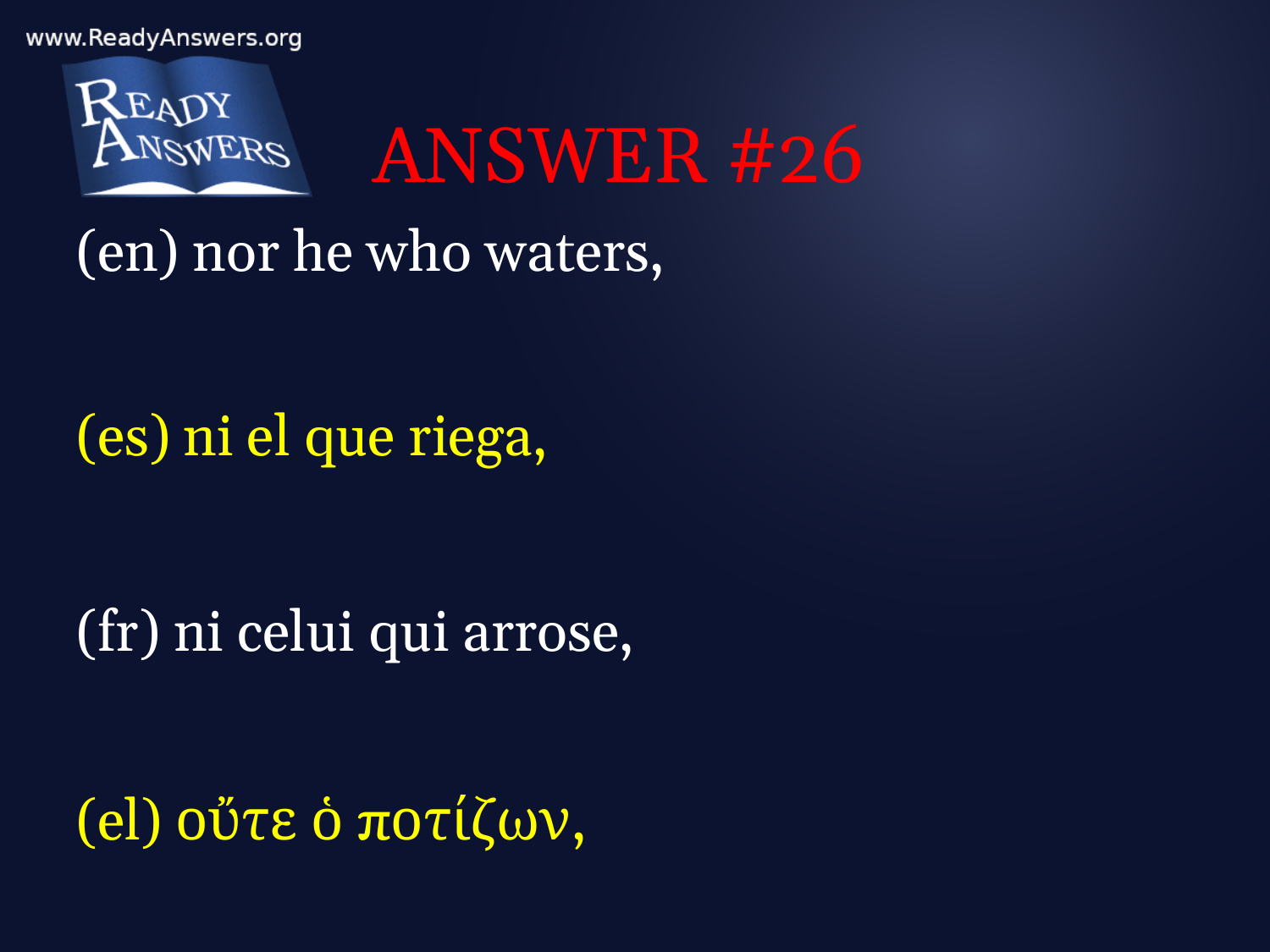

# ANSWER #26
(en) nor he who waters,
(es) ni el que riega,
(fr) ni celui qui arrose,
(el) οὔτε ὁ ποτίζων,